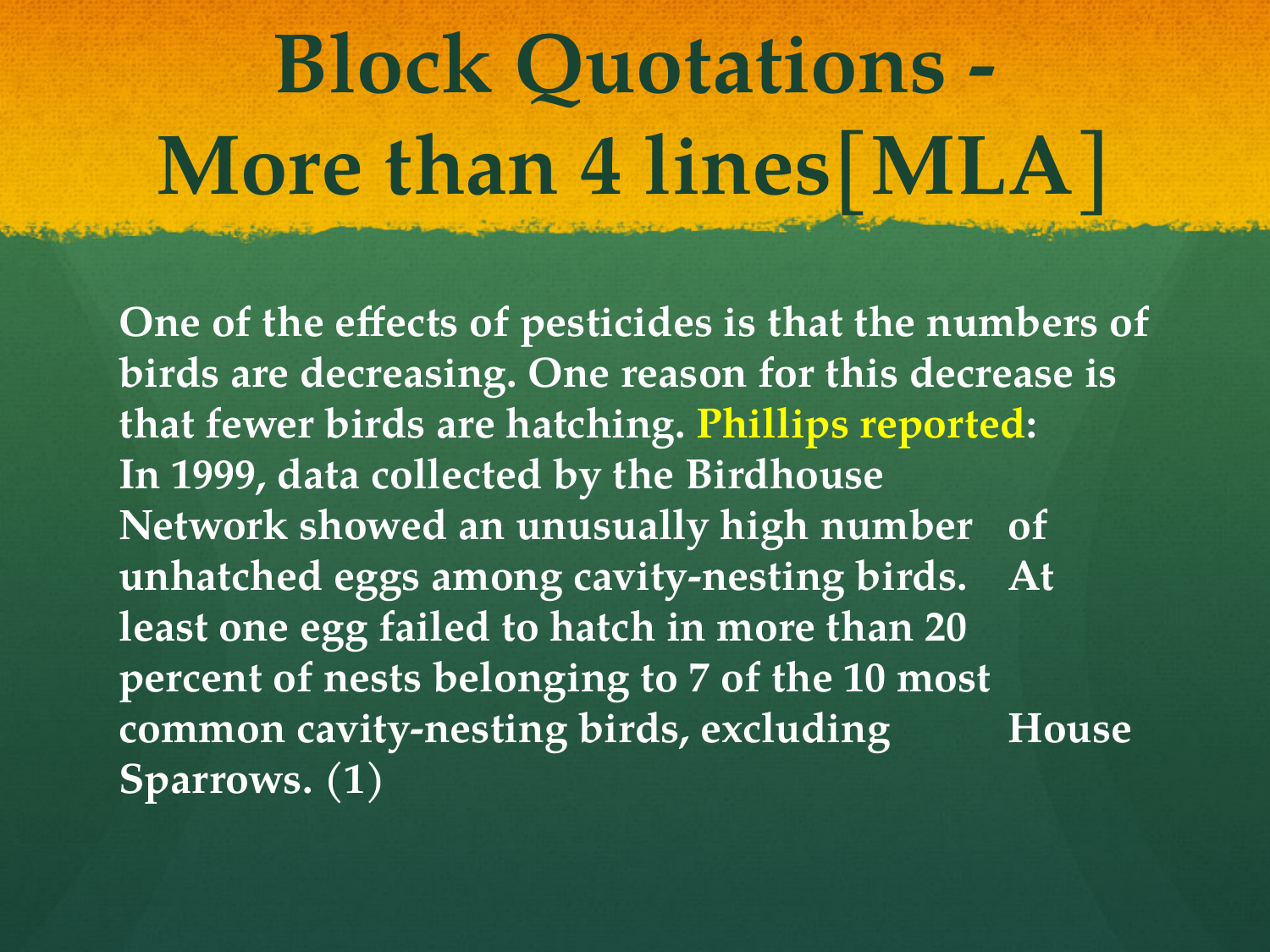

# Block Quotations - More than 4 lines[MLA]
One of the effects of pesticides is that the numbers of birds are decreasing. One reason for this decrease is that fewer birds are hatching. Phillips reported:	In 1999, data collected by the Birdhouse 	Network showed an unusually high number 	of unhatched eggs among cavity-nesting birds. 	At least one egg failed to hatch in more than 20 	percent of nests belonging to 7 of the 10 most 	common cavity-nesting birds, excluding 	House Sparrows. (1)